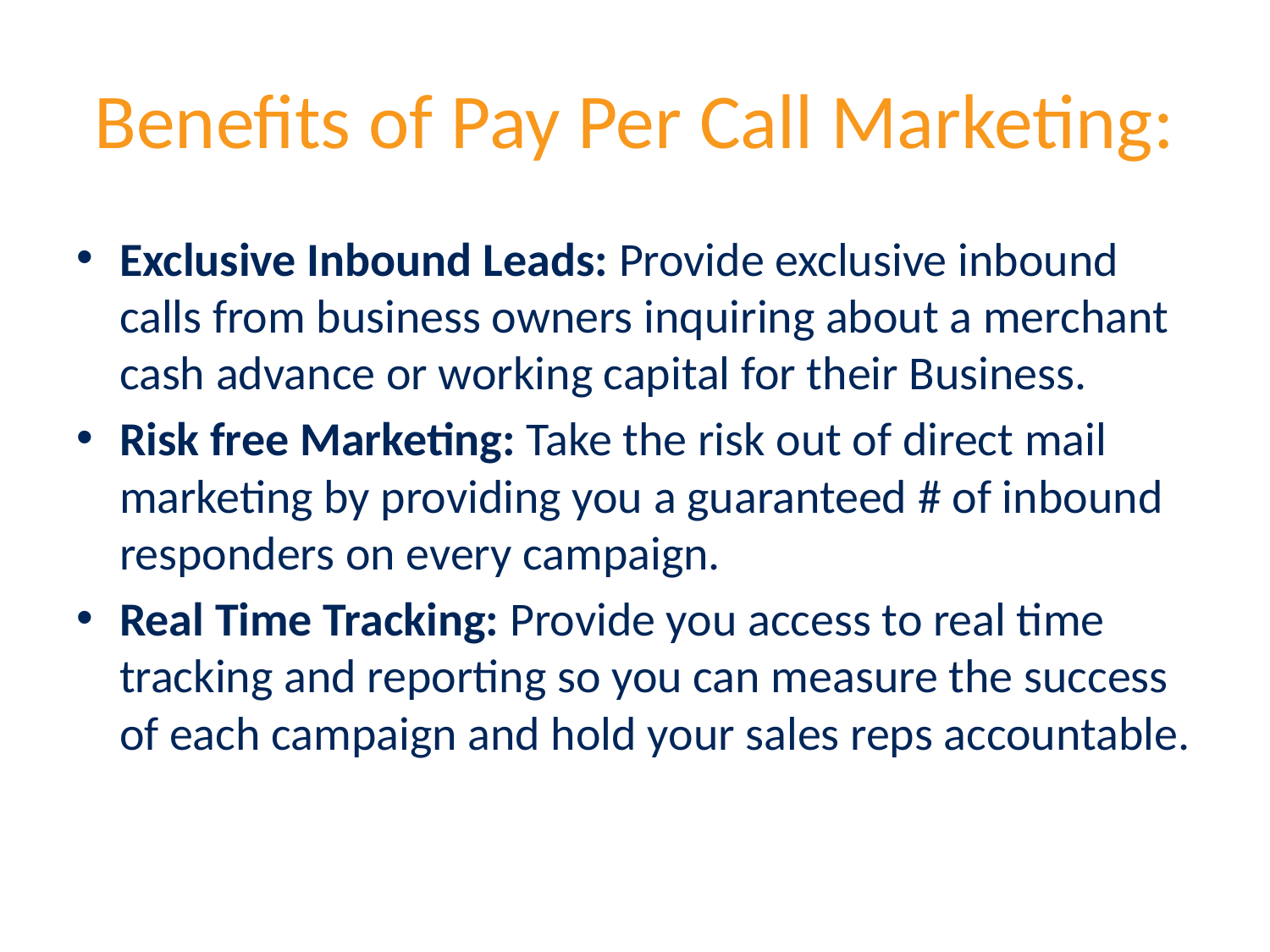

# Benefits of Pay Per Call Marketing:
Exclusive Inbound Leads: Provide exclusive inbound calls from business owners inquiring about a merchant cash advance or working capital for their Business.
Risk free Marketing: Take the risk out of direct mail marketing by providing you a guaranteed # of inbound responders on every campaign.
Real Time Tracking: Provide you access to real time tracking and reporting so you can measure the success of each campaign and hold your sales reps accountable.

888-693-3330